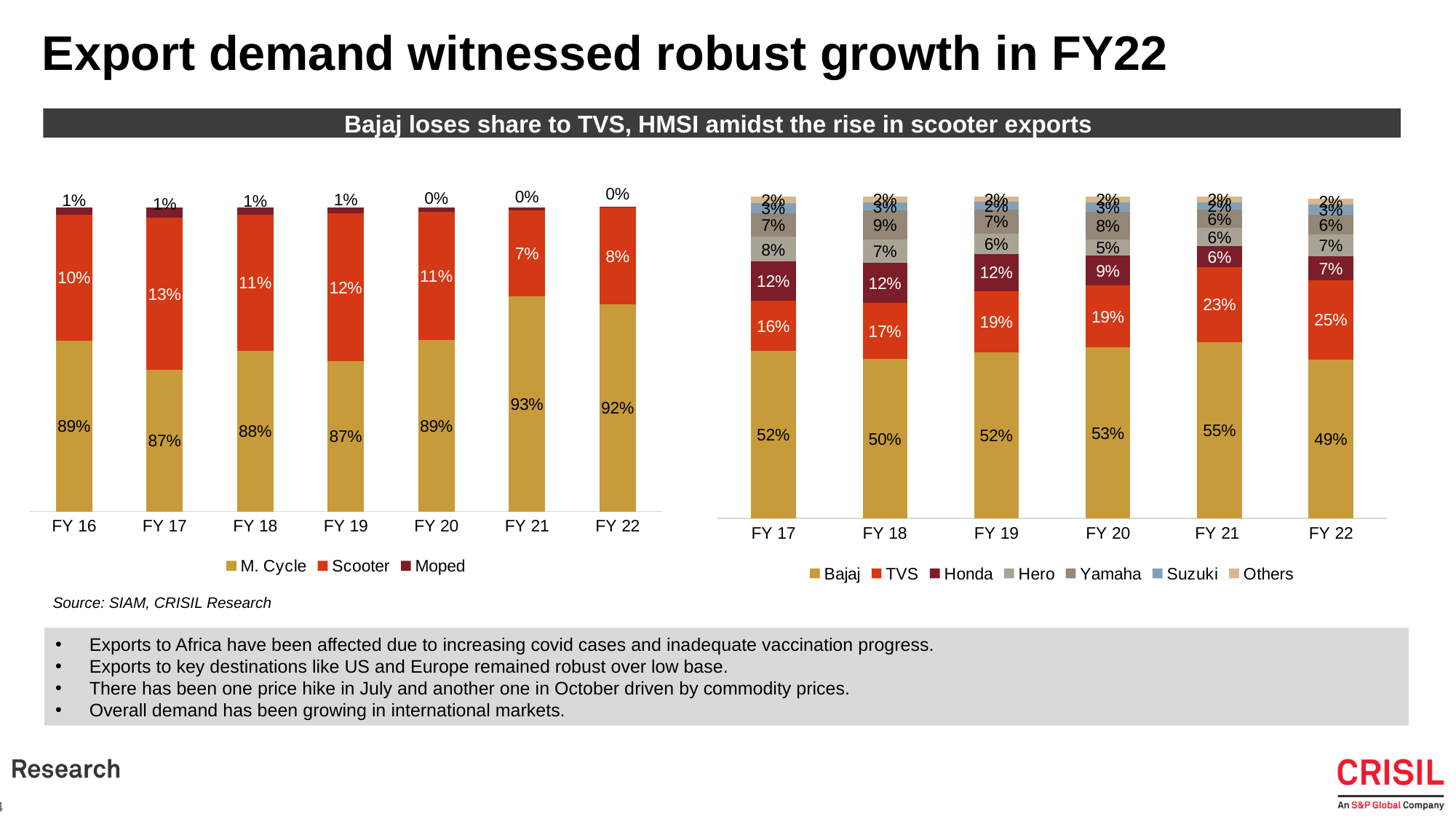

# Export demand witnessed robust growth in FY22
Bajaj loses share to TVS, HMSI amidst the rise in scooter exports

### Chart

| Category | Bajaj | TVS | Honda | Hero | Yamaha | Suzuki | Others |
|---|---|---|---|---|---|---|---|
| FY 17 | 0.5206823807609099 | 0.15606656818829565 | 0.12099550608752725 | 0.0770810463889531 | 0.07333405404573903 | 0.030815155641832143 | 0.021025288886742894 |
| FY 18 | 0.4954726513612952 | 0.1747635792928107 | 0.12383290532905293 | 0.07263757800613356 | 0.0894954641256155 | 0.02610832031084869 | 0.017689501574243437 |
| FY 19 | 0.5168043803402848 | 0.18959132734564094 | 0.11583981058515179 | 0.0634154474416773 | 0.07412885903340027 | 0.023985923121541092 | 0.01623425213230388 |
| FY 20 | 0.5311192425522774 | 0.19288554463007593 | 0.09273432558636449 | 0.05065099201624823 | 0.0844877447790787 | 0.029881246735947456 | 0.018240903700007787 |
| FY 21  | 0.5480992298314318 | 0.2331004684958221 | 0.0640044738361131 | 0.056903814964286197 | 0.05771596388225488 | 0.021468860709443503 | 0.0187071882806484 |
| FY 22 | 0.4942073158380182 | 0.24536002329947798 | 0.07493600070942769 | 0.06766166601170645 | 0.06110868783336012 | 0.032660232301557186 | 0.018238053503271876 |

### Chart

| Category | M. Cycle | Scooter | Moped |
|---|---|---|---|
| FY 16 | 0.8903445037126301 | 0.1037027221657465 | 0.005952774121623472 |
| FY 17 | 0.8662636944259162 | 0.12512535909210748 | 0.00861094648197628 |
| FY 18 | 0.8821685092342708 | 0.11164606218892129 | 0.006185428576807911 |
| FY 19 | 0.8735110906014647 | 0.12140667591023155 | 0.005082233488303761 |
| FY 20 | 0.890933051618487 | 0.105129059003841 | 0.003937889377671977 |
| FY 21 | 0.9266915091081495 | 0.07077227978926841 | 0.0025362111025821576 |
| FY 22 | 0.92 | 0.08 | 0.000521506537056404 |
Source: SIAM, CRISIL Research
Exports to Africa have been affected due to increasing covid cases and inadequate vaccination progress.
Exports to key destinations like US and Europe remained robust over low base.
There has been one price hike in July and another one in October driven by commodity prices.
Overall demand has been growing in international markets.